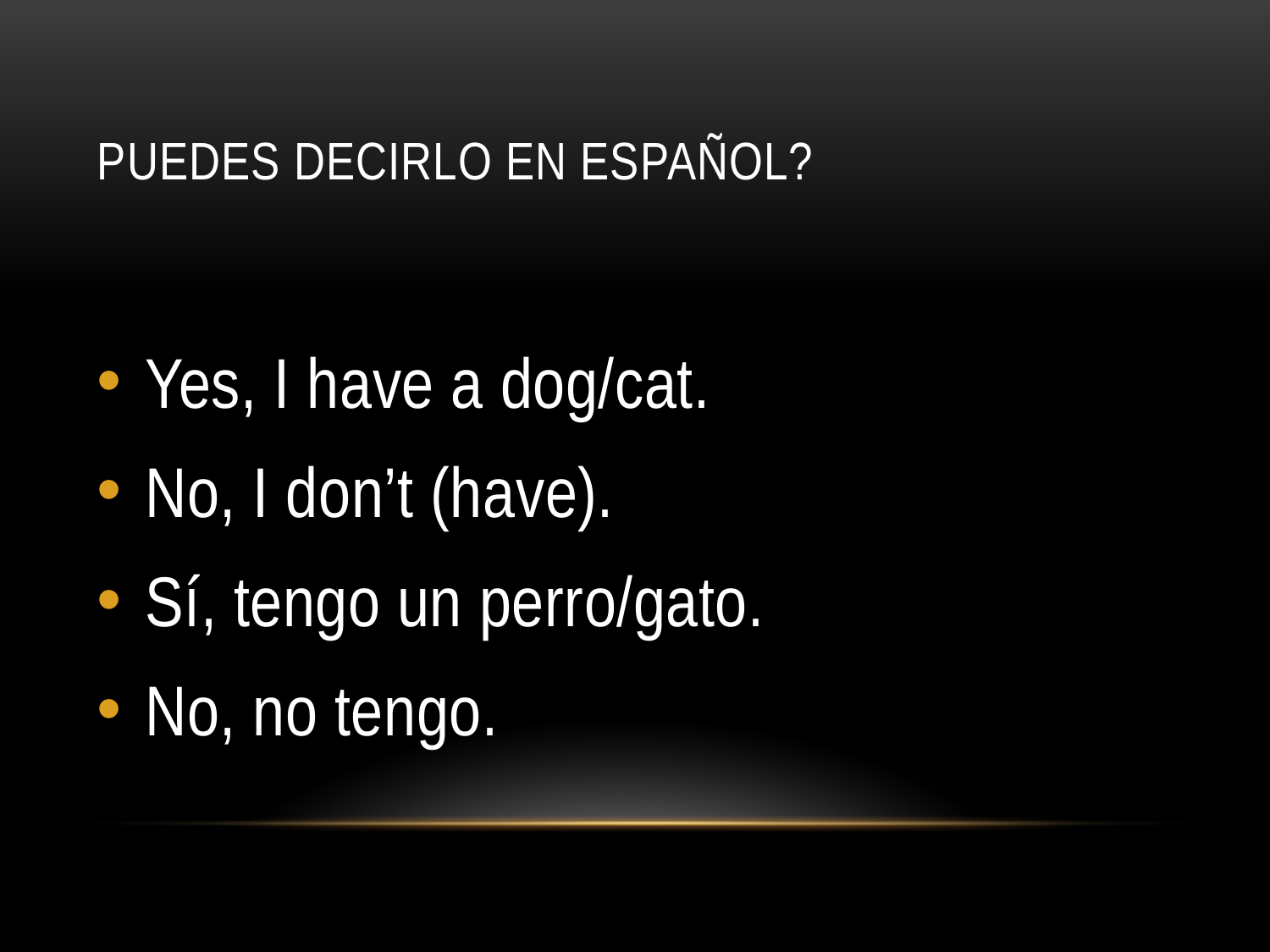

# Puedes decirlo en Español?

Yes, I have a dog/cat.
No, I don’t (have).
Sí, tengo un perro/gato.
No, no tengo.